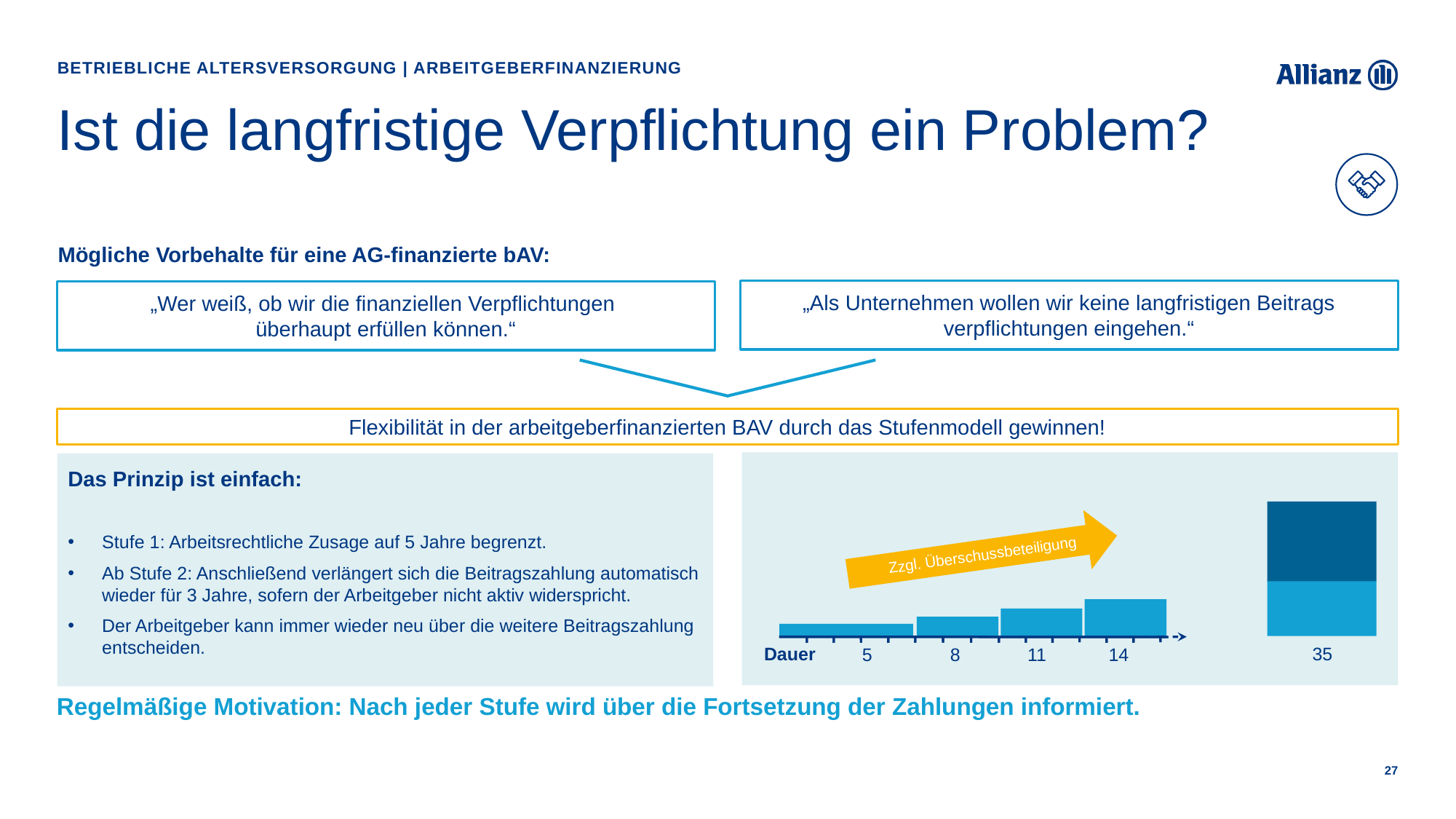

Betriebliche Altersversorgung | Arbeitgeberfinanzierung
# Ist die langfristige Verpflichtung ein Problem?

Mögliche Vorbehalte für eine AG-finanzierte bAV:
„Als Unternehmen wollen wir keine langfristigen Beitrags­verpflichtungen eingehen.“
„Wer weiß, ob wir die finanziellen Verpflichtungen
überhaupt erfüllen können.“
Flexibilität in der arbeitgeberfinanzierten BAV durch das Stufenmodell gewinnen!

Das Prinzip ist einfach:

Stufe 1: Arbeitsrechtliche Zusage auf 5 Jahre begrenzt.
Ab Stufe 2: Anschließend verlängert sich die Beitragszahlung automatisch
wieder für 3 Jahre, sofern der Arbeitgeber nicht aktiv widerspricht.
Der Arbeitgeber kann immer wieder neu über die weitere Beitragszahlung entscheiden.

Zzgl. Überschussbeteiligung

Dauer
5
8
11
14

35
Regelmäßige Motivation: Nach jeder Stufe wird über die Fortsetzung der Zahlungen informiert.
27